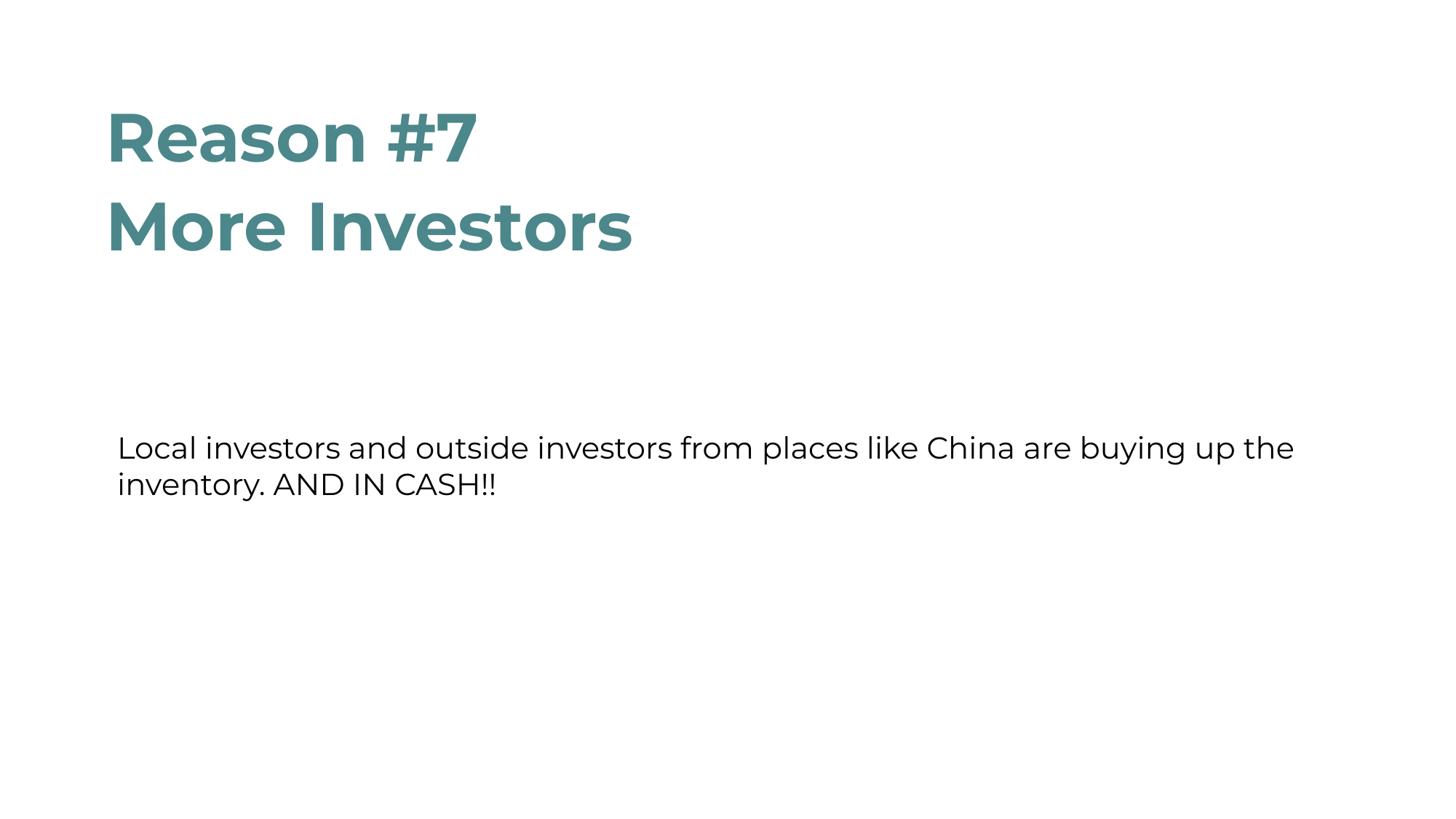

Reason #7
More Investors
Local investors and outside investors from places like China are buying up the inventory. AND IN CASH!!